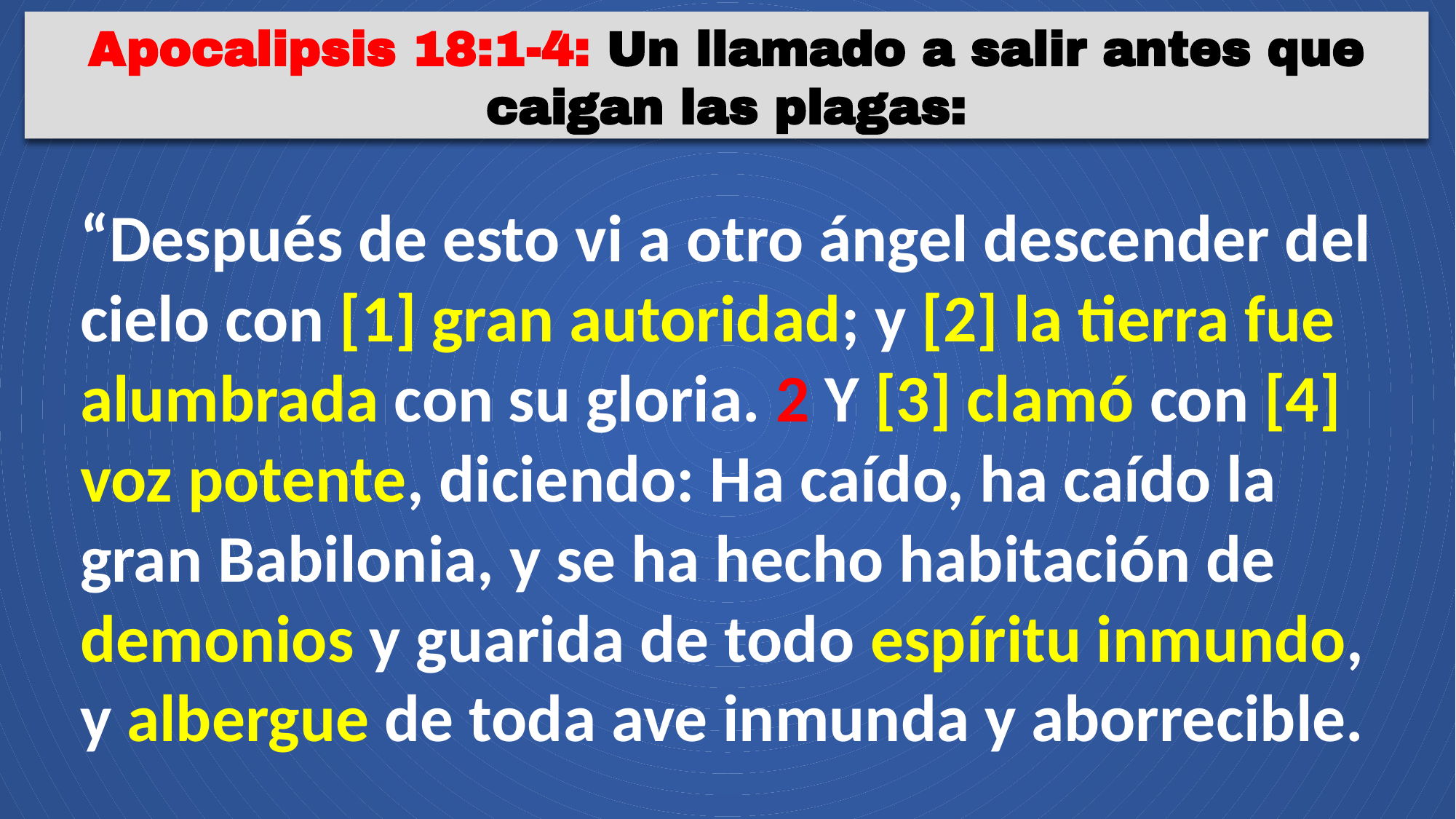

Apocalipsis 18:1-4: Un llamado a salir antes que caigan las plagas:
“Después de esto vi a otro ángel descender del cielo con [1] gran autoridad; y [2] la tierra fue alumbrada con su gloria. 2 Y [3] clamó con [4] voz potente, diciendo: Ha caído, ha caído la gran Babilonia, y se ha hecho habitación de demonios y guarida de todo espíritu inmundo, y albergue de toda ave inmunda y aborrecible.